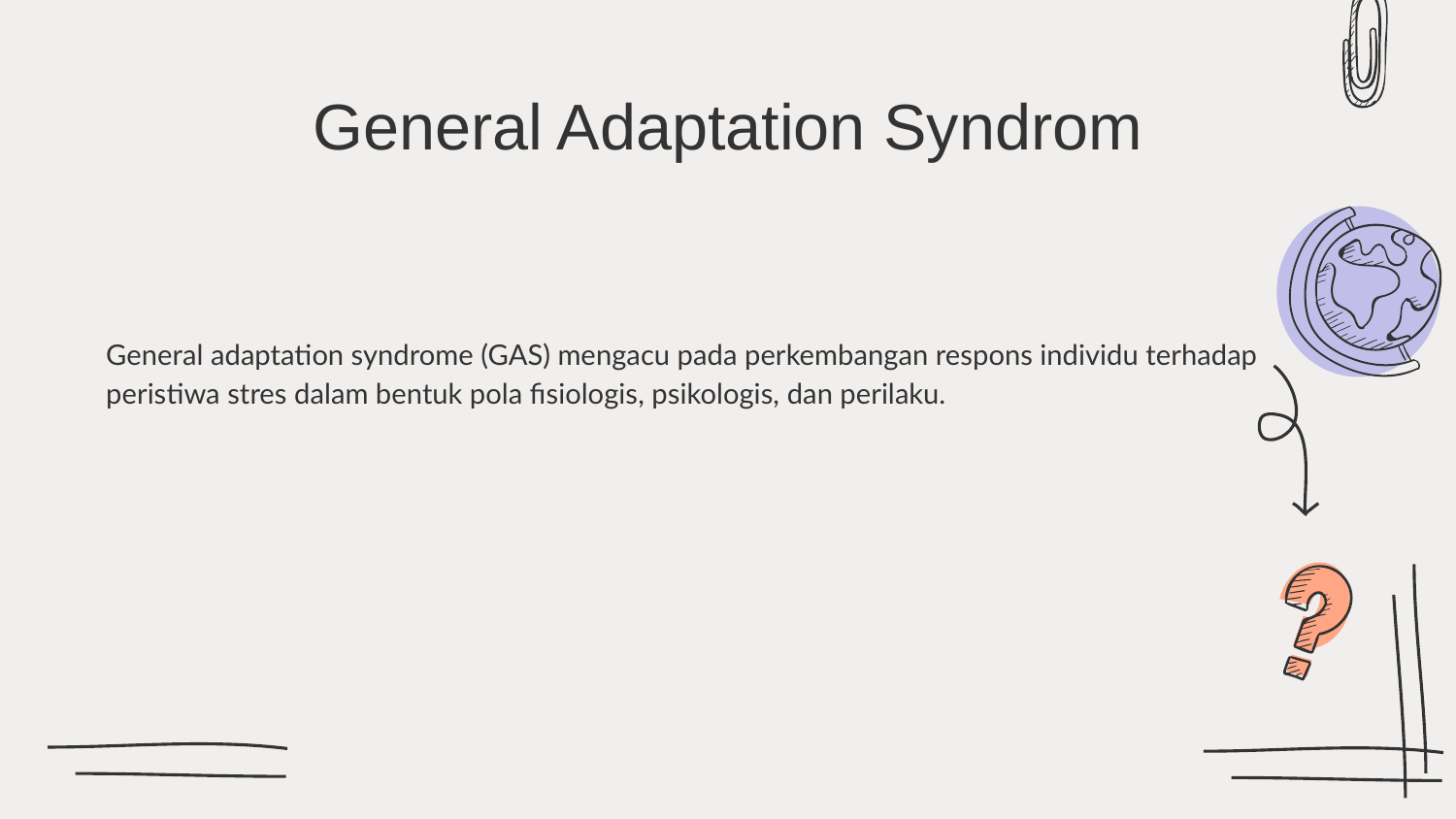

# General Adaptation Syndrom

General adaptation syndrome (GAS) mengacu pada perkembangan respons individu terhadap peristiwa stres dalam bentuk pola fisiologis, psikologis, dan perilaku.